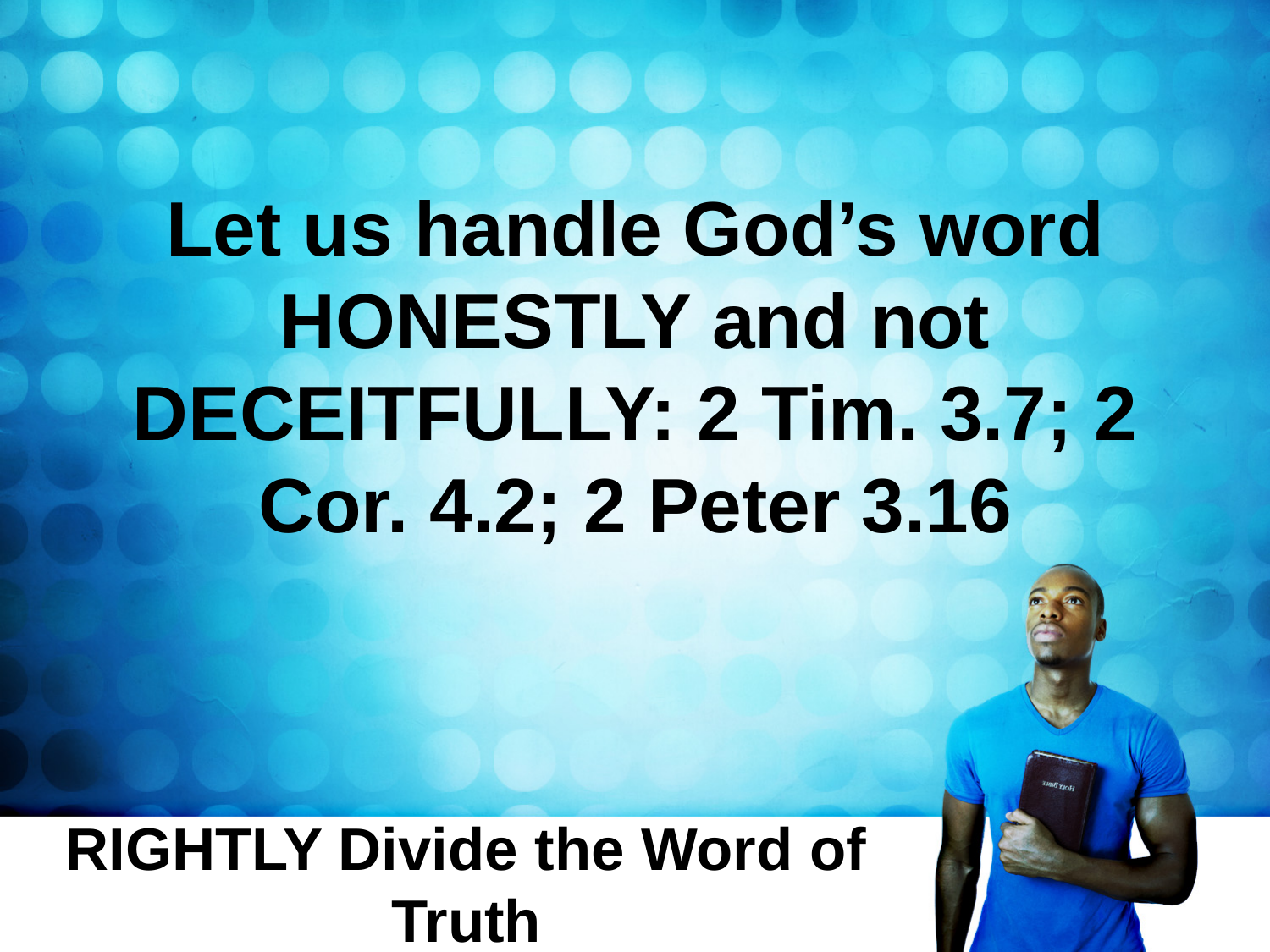

Let us handle God’s word HONESTLY and not DECEITFULLY: 2 Tim. 3.7; 2 Cor. 4.2; 2 Peter 3.16
# RIGHTLY Divide the Word of Truth